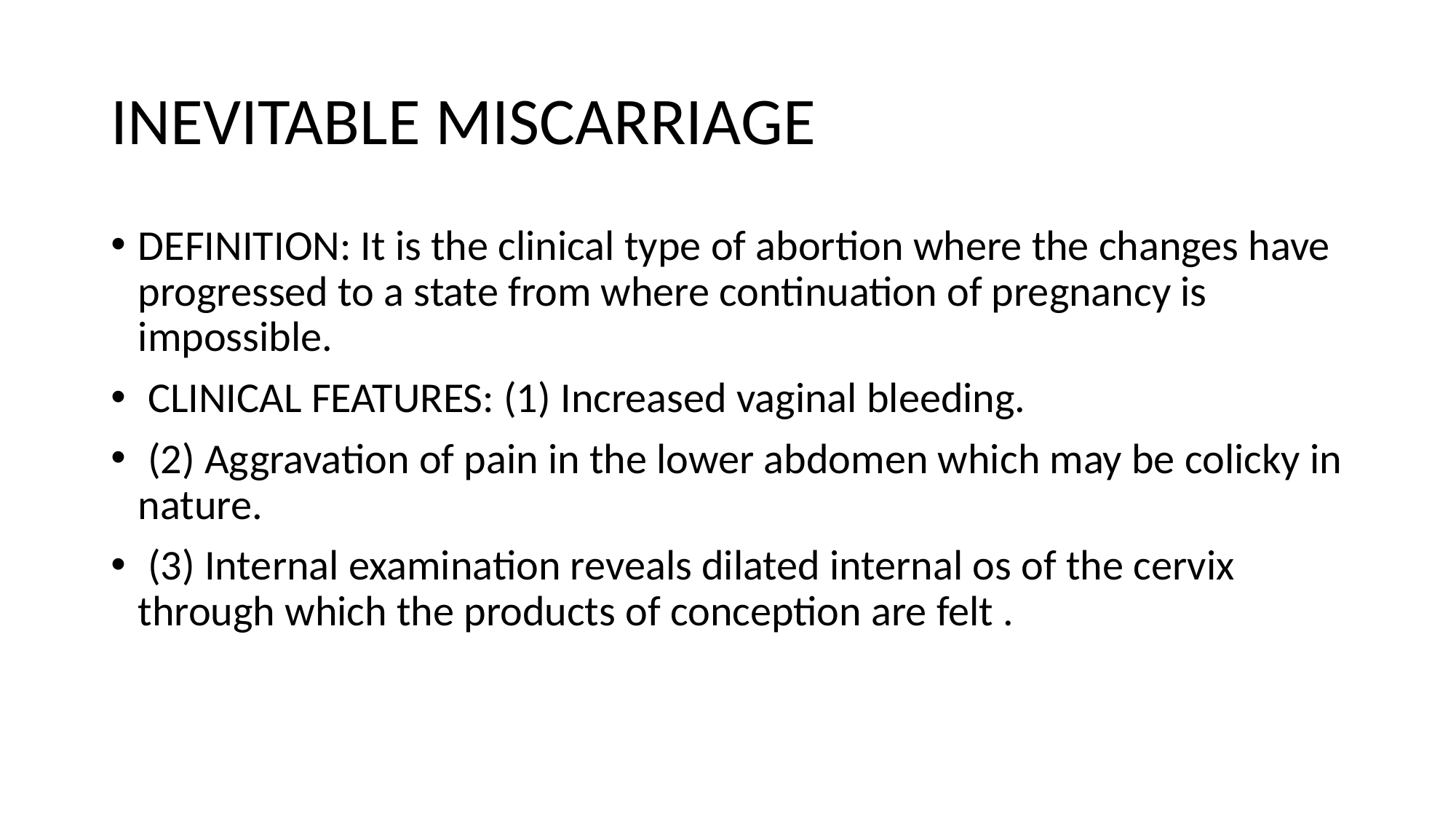

# INEVITABLE MISCARRIAGE
DEFINITION: It is the clinical type of abortion where the changes have progressed to a state from where continuation of pregnancy is impossible.
 CLINICAL FEATURES: (1) Increased vaginal bleeding.
 (2) Aggravation of pain in the lower abdomen which may be colicky in nature.
 (3) Internal examination reveals dilated internal os of the cervix through which the products of conception are felt .